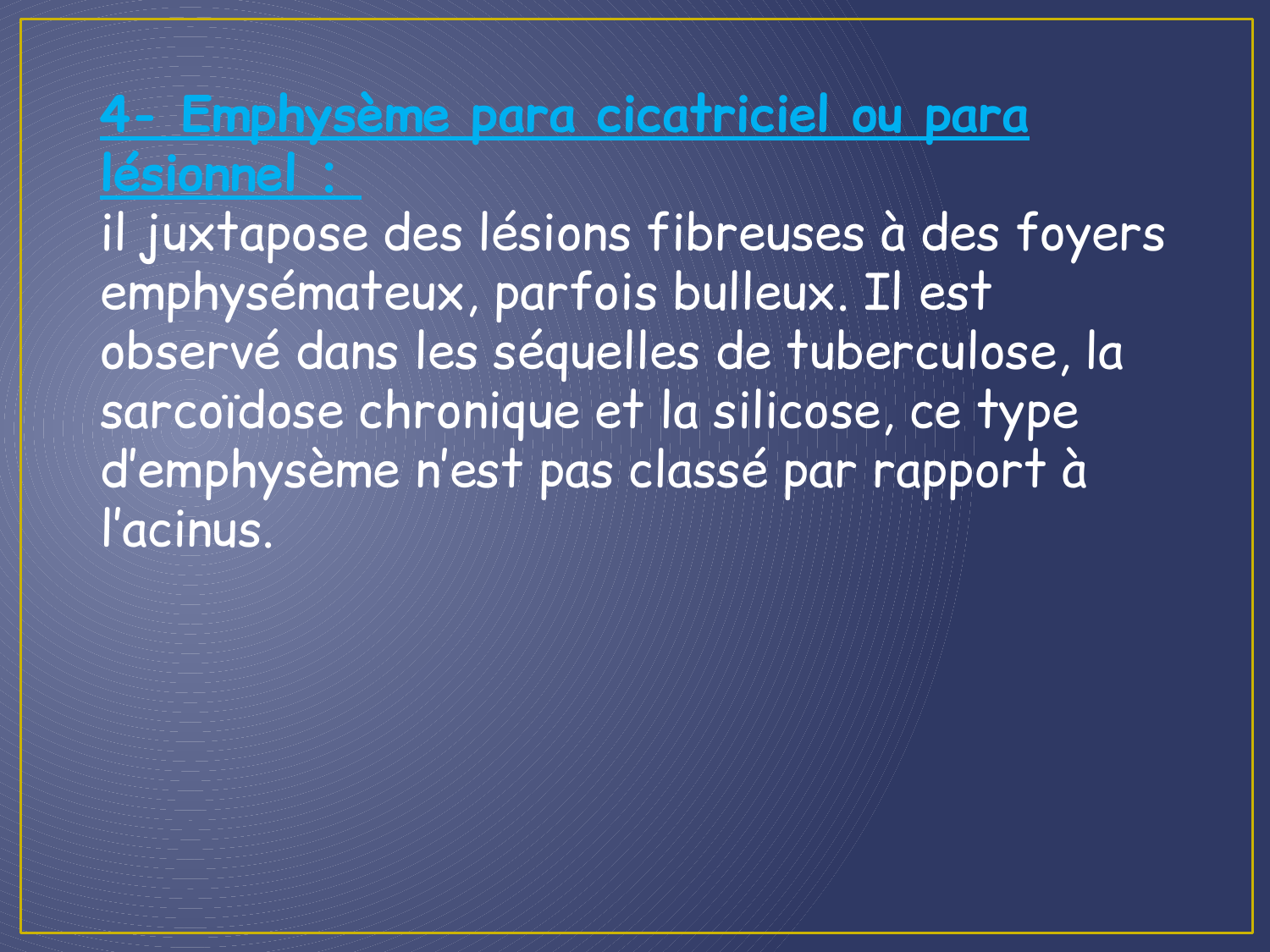

4- Emphysème para cicatriciel ou para lésionnel :
il juxtapose des lésions fibreuses à des foyers
emphysémateux, parfois bulleux. Il est observé dans les séquelles de tuberculose, la sarcoïdose chronique et la silicose, ce type d’emphysème n’est pas classé par rapport à l’acinus.